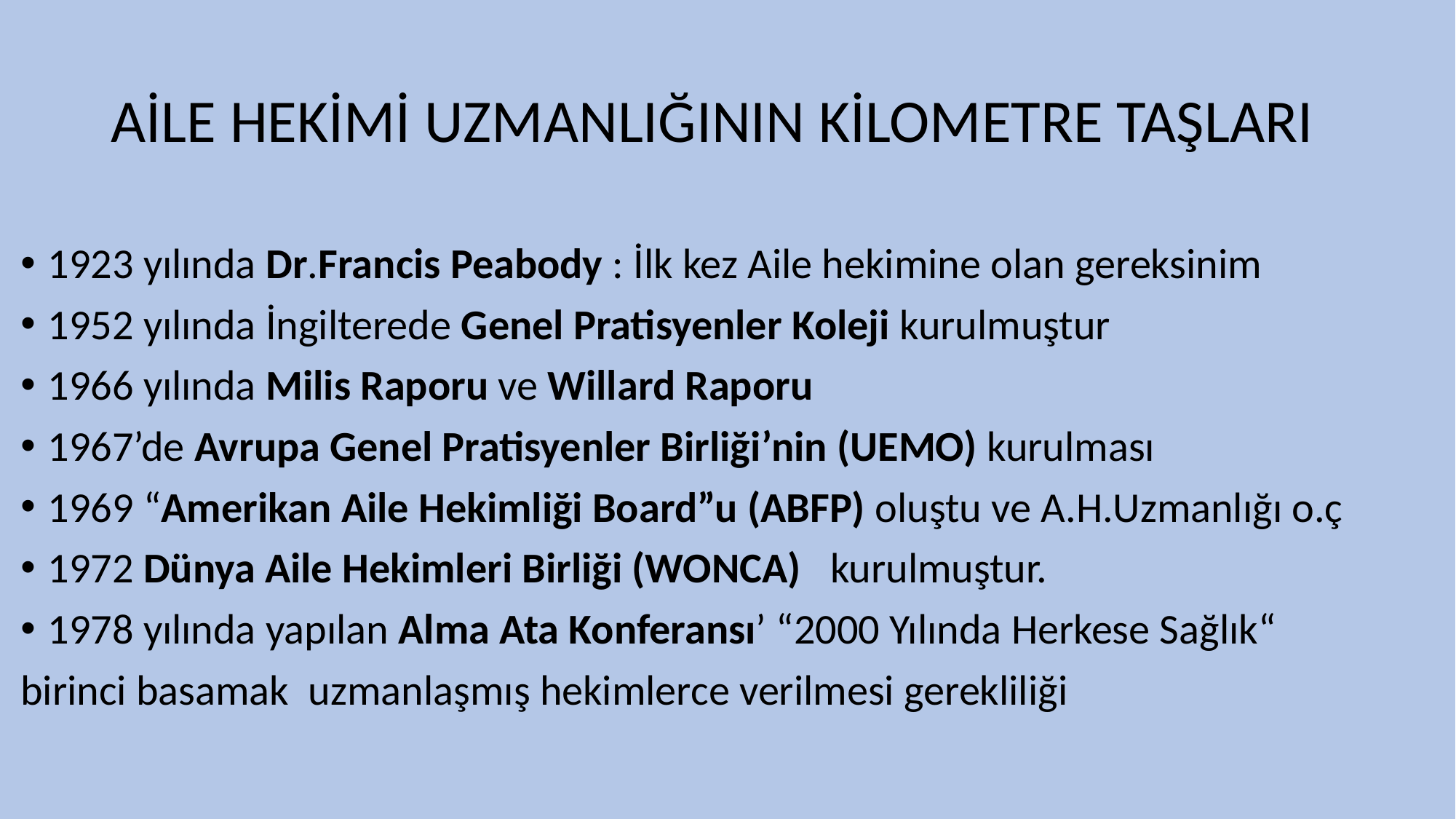

# AİLE HEKİMİ UZMANLIĞININ KİLOMETRE TAŞLARI
1923 yılında Dr.Francis Peabody : İlk kez Aile hekimine olan gereksinim
1952 yılında İngilterede Genel Pratisyenler Koleji kurulmuştur
1966 yılında Milis Raporu ve Willard Raporu
1967’de Avrupa Genel Pratisyenler Birliği’nin (UEMO) kurulması
1969 “Amerikan Aile Hekimliği Board”u (ABFP) oluştu ve A.H.Uzmanlığı o.ç
1972 Dünya Aile Hekimleri Birliği (WONCA)   kurulmuştur.
1978 yılında yapılan Alma Ata Konferansı’ “2000 Yılında Herkese Sağlık“
birinci basamak  uzmanlaşmış hekimlerce verilmesi gerekliliği